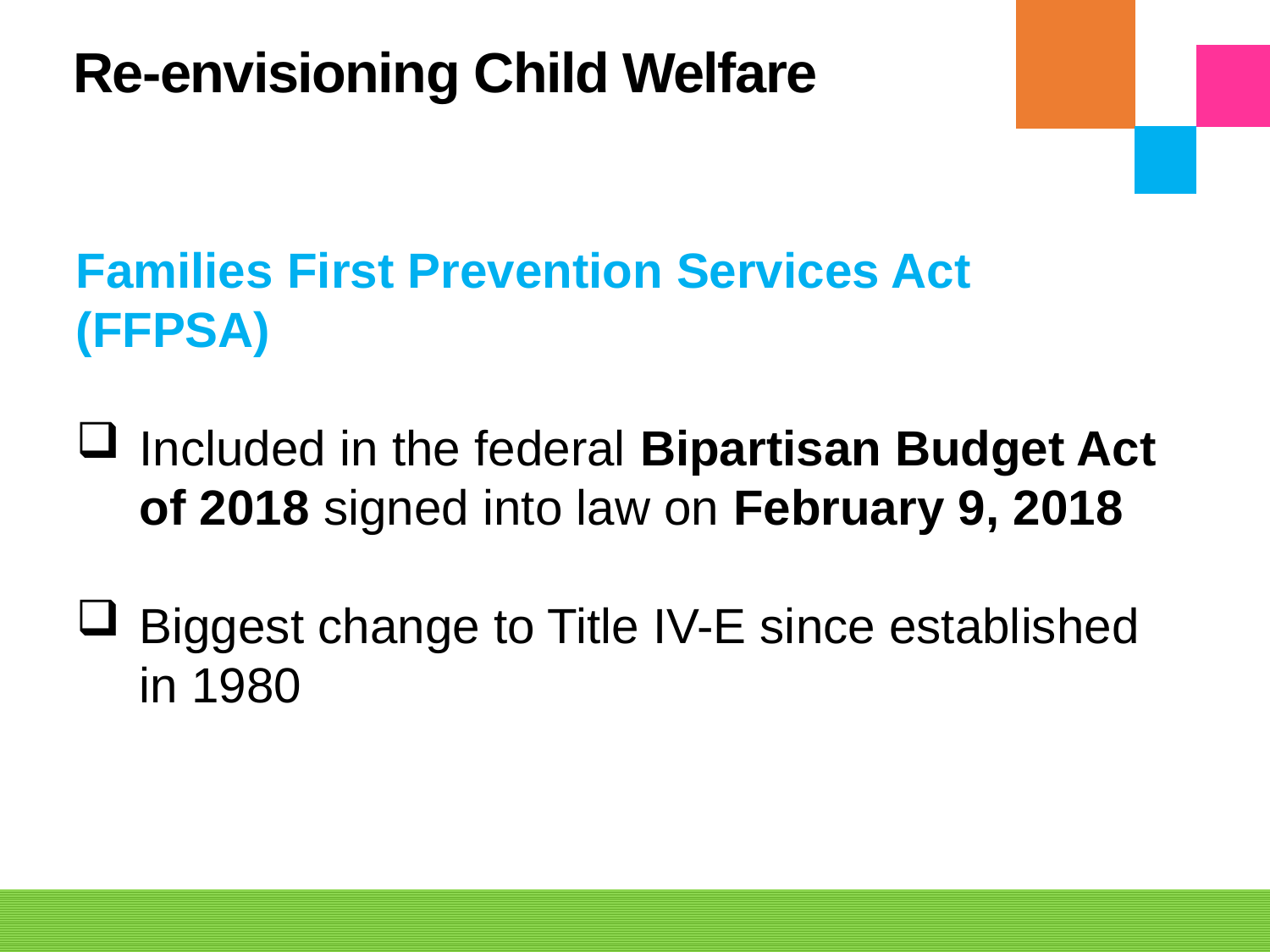

# Re-envisioning Child Welfare
Families First Prevention Services Act (FFPSA)

Included in the federal Bipartisan Budget Act of 2018 signed into law on February 9, 2018

Biggest change to Title IV-E since established in 1980